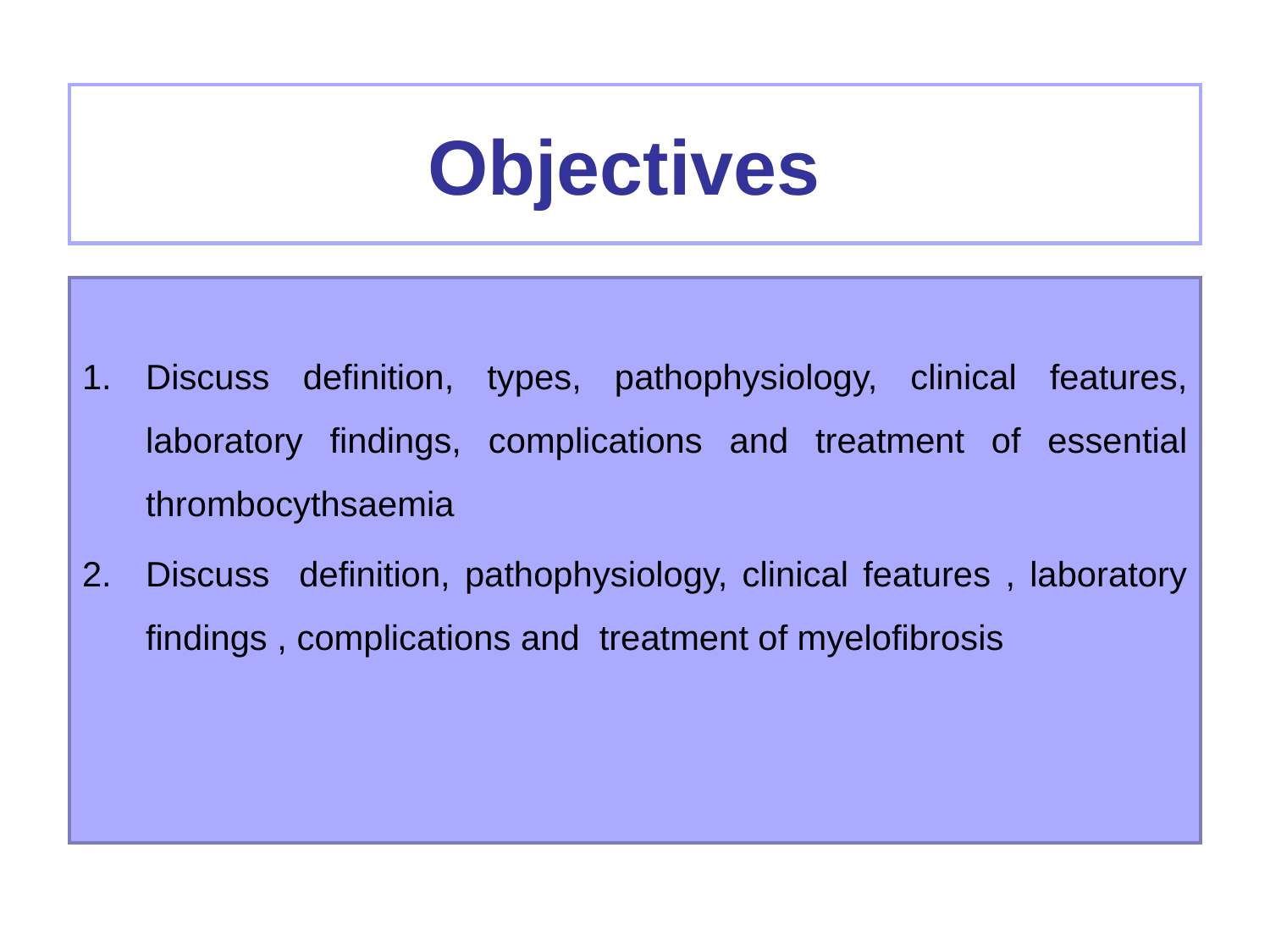

# Objectives

Discuss definition, types, pathophysiology, clinical features, laboratory findings, complications and treatment of essential thrombocythsaemia
Discuss  definition, pathophysiology, clinical features , laboratory findings , complications and  treatment of myelofibrosis